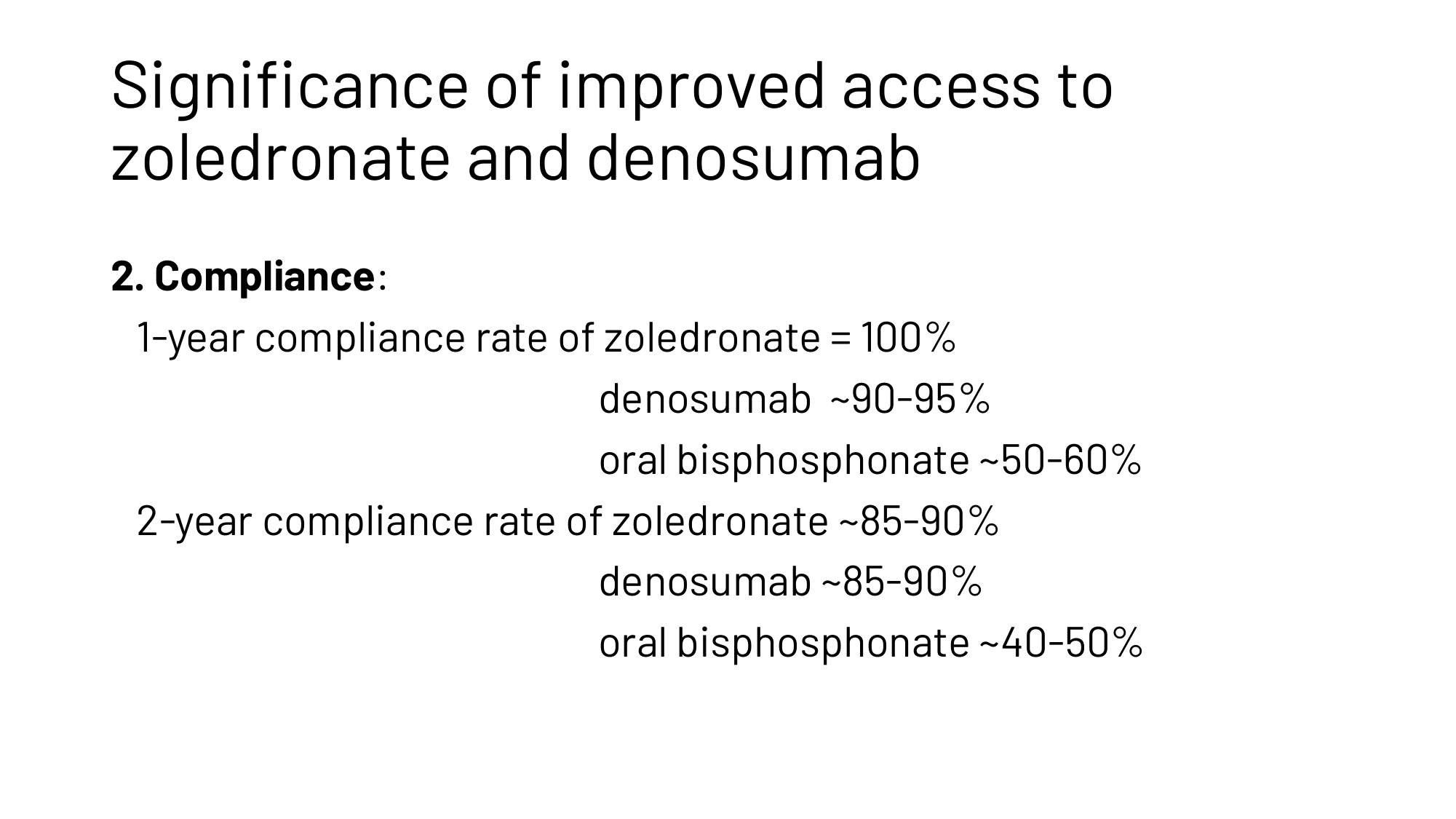

# Significance of improved access to zoledronate and denosumab
2. Compliance:
   1-year compliance rate of zoledronate = 100%
                                                         denosumab  ~90-95%
                                                         oral bisphosphonate ~50-60%
   2-year compliance rate of zoledronate ~85-90%
                                                         denosumab ~85-90%
                                                         oral bisphosphonate ~40-50%